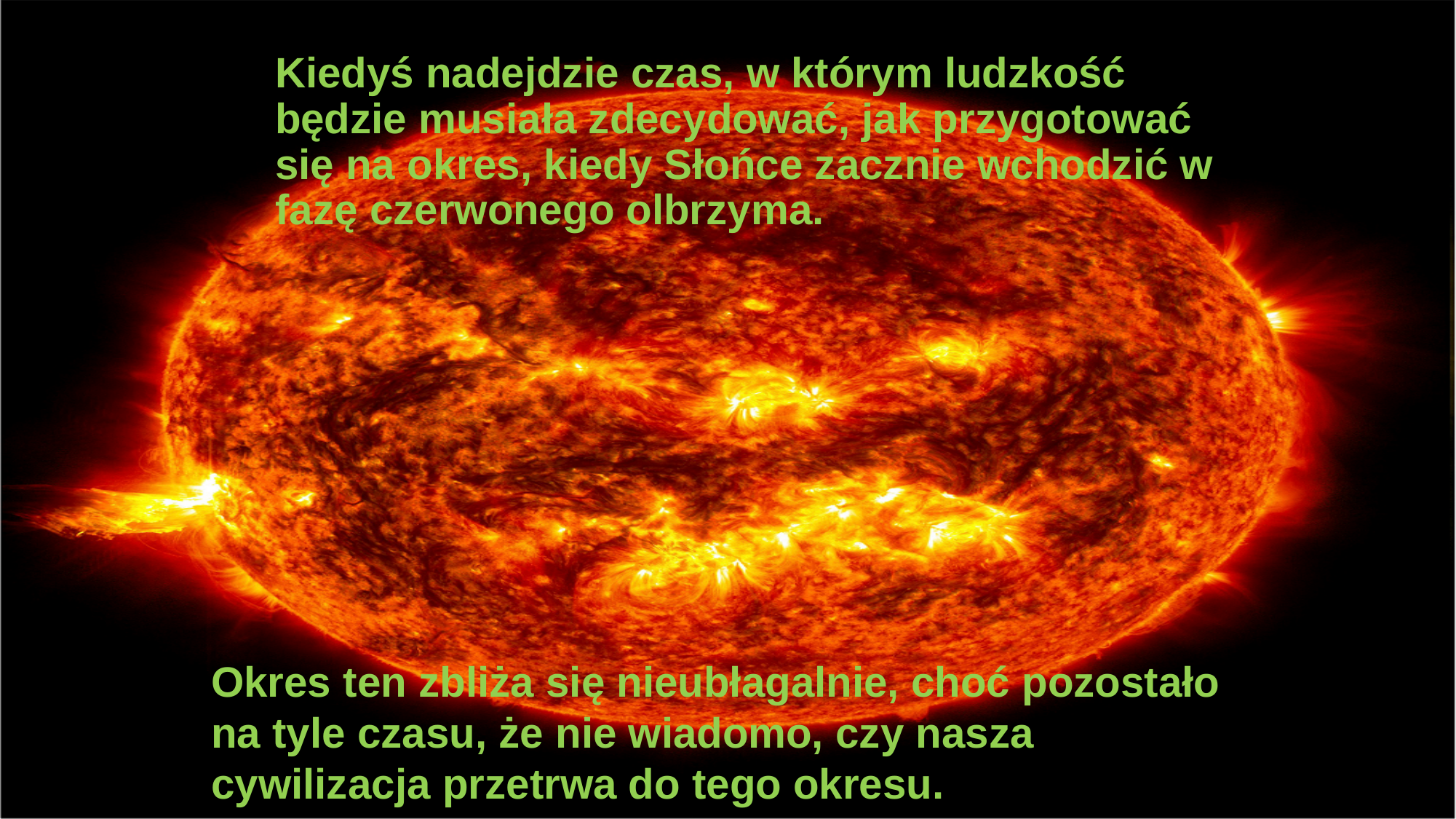

Kiedyś nadejdzie czas, w którym ludzkość będzie musiała zdecydować, jak przygotować się na okres, kiedy Słońce zacznie wchodzić w fazę czerwonego olbrzyma.
Okres ten zbliża się nieubłagalnie, choć pozostało na tyle czasu, że nie wiadomo, czy nasza cywilizacja przetrwa do tego okresu.